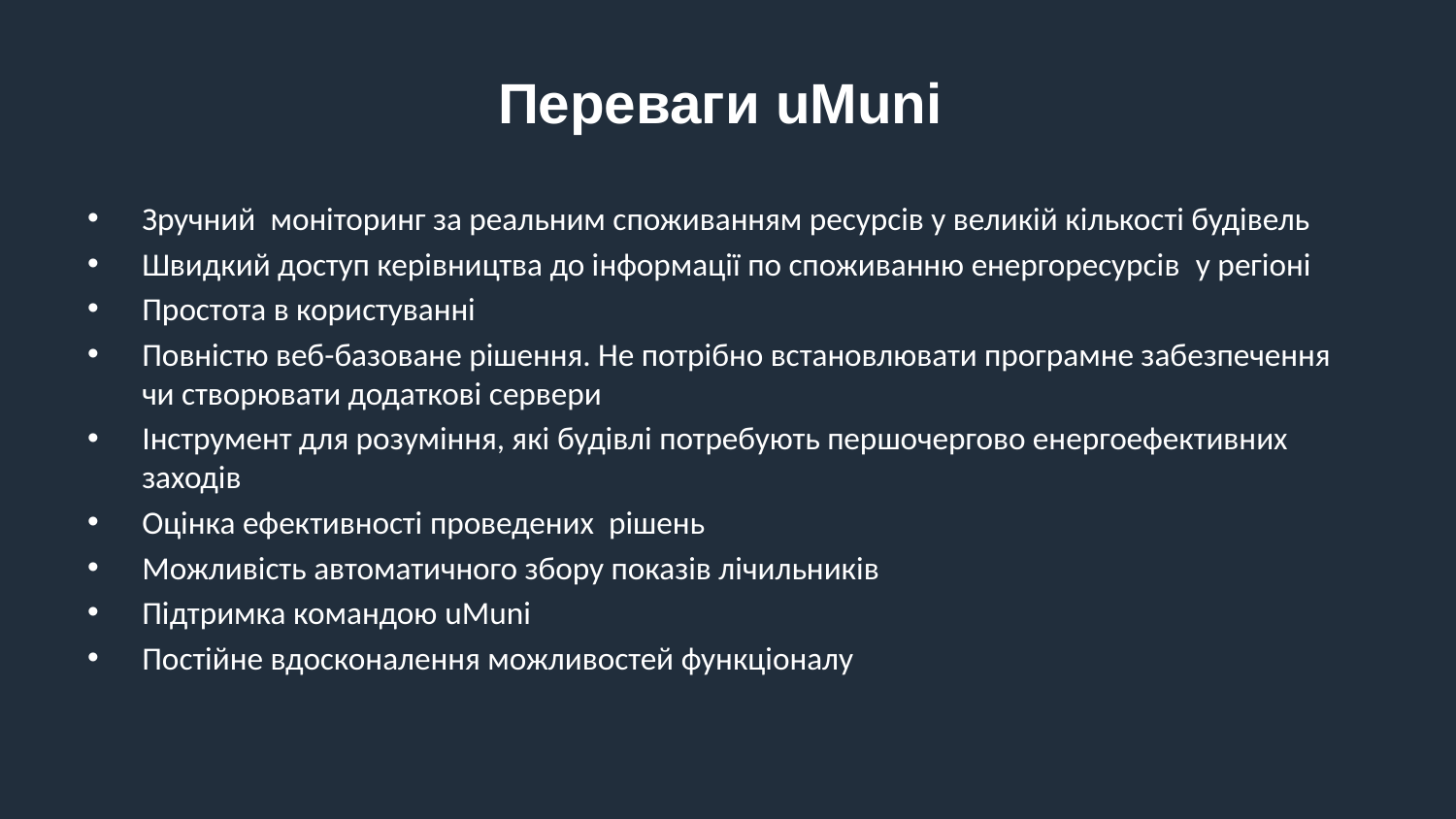

# Переваги uMuni
Зручний  моніторинг за реальним споживанням ресурсів у великій кількості будівель
Швидкий доступ керівництва до інформації по споживанню енергоресурсів  у регіоні
Простота в користуванні
Повністю веб-базоване рішення. Не потрібно встановлювати програмне забезпечення чи створювати додаткові сервери
Інструмент для розуміння, які будівлі потребують першочергово енергоефективних заходів
Оцінка ефективності проведених  рішень
Можливість автоматичного збору показів лічильників
Підтримка командою uMuni
Постійне вдосконалення можливостей функціоналу